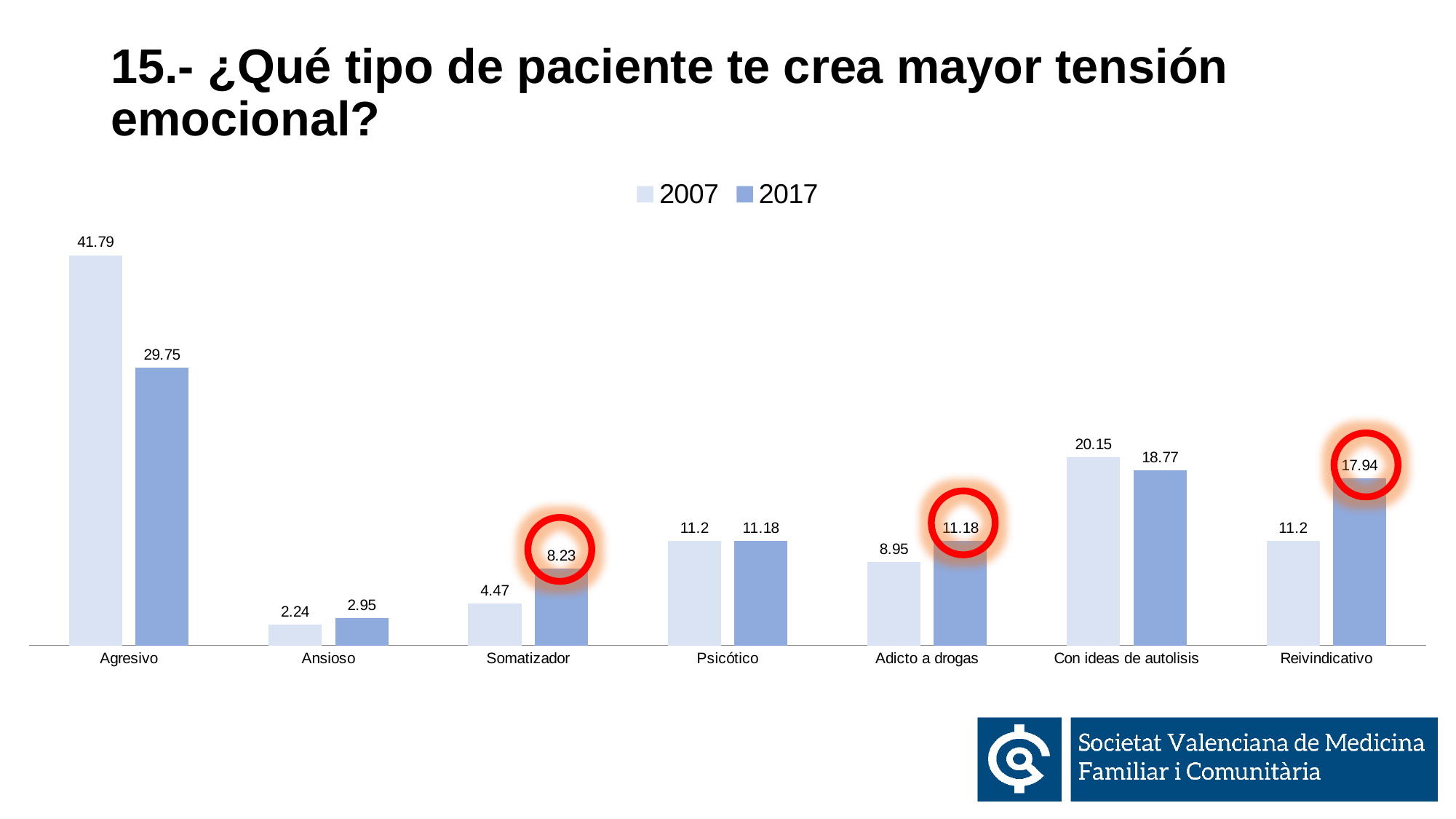

# 15.- ¿Qué tipo de paciente te crea mayor tensión emocional?

### Chart

| Category | 2007 | 2017 |
|---|---|---|
| Agresivo | 41.79 | 29.75 |
| Ansioso | 2.24 | 2.95 |
| Somatizador | 4.47 | 8.23 |
| Psicótico | 11.2 | 11.18 |
| Adicto a drogas | 8.95 | 11.18 |
| Con ideas de autolisis | 20.15 | 18.77 |
| Reivindicativo | 11.2 | 17.94 |